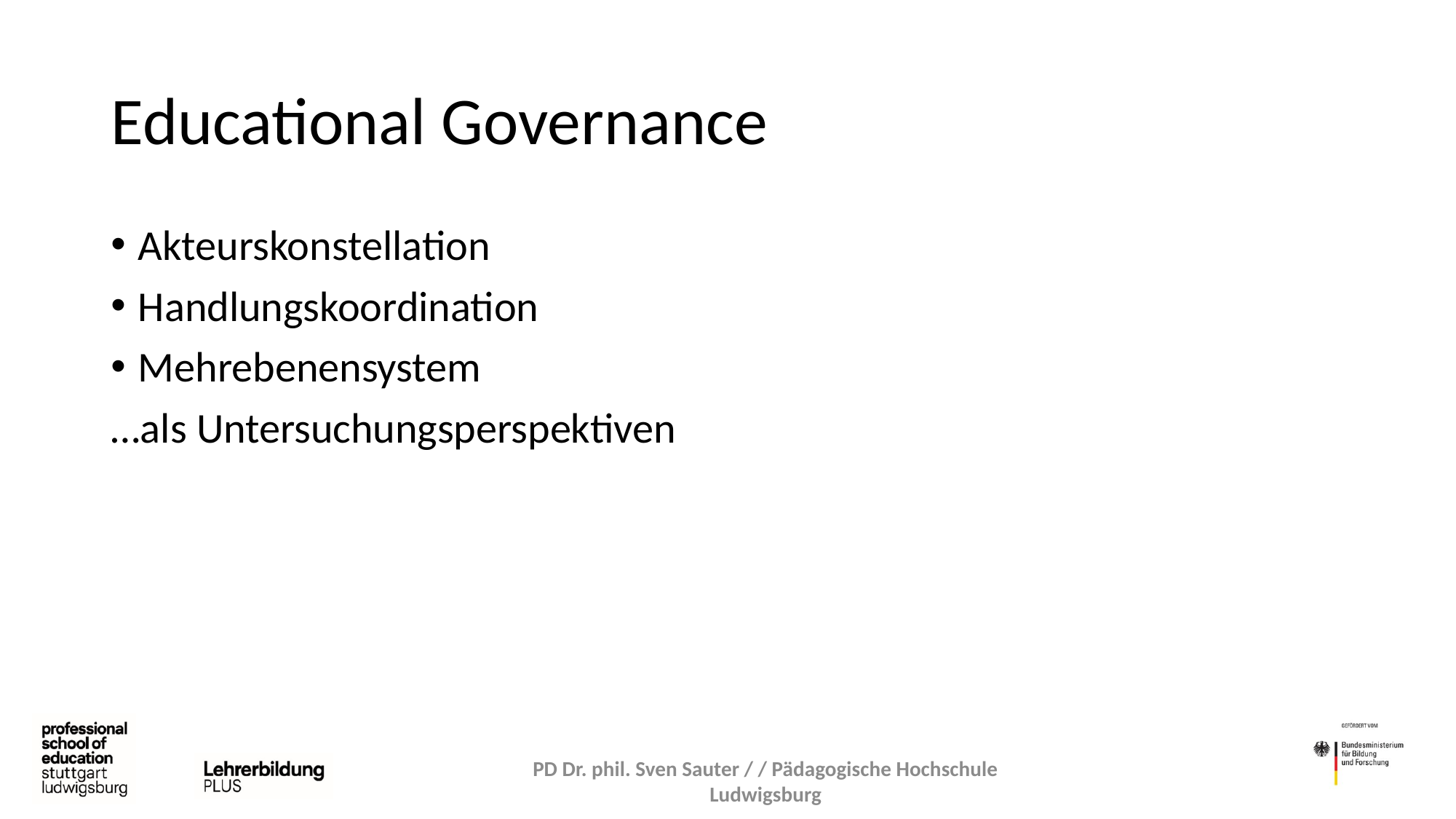

# Educational Governance
Akteurskonstellation
Handlungskoordination
Mehrebenensystem
…als Untersuchungsperspektiven
PD Dr. phil. Sven Sauter / / Pädagogische Hochschule Ludwigsburg